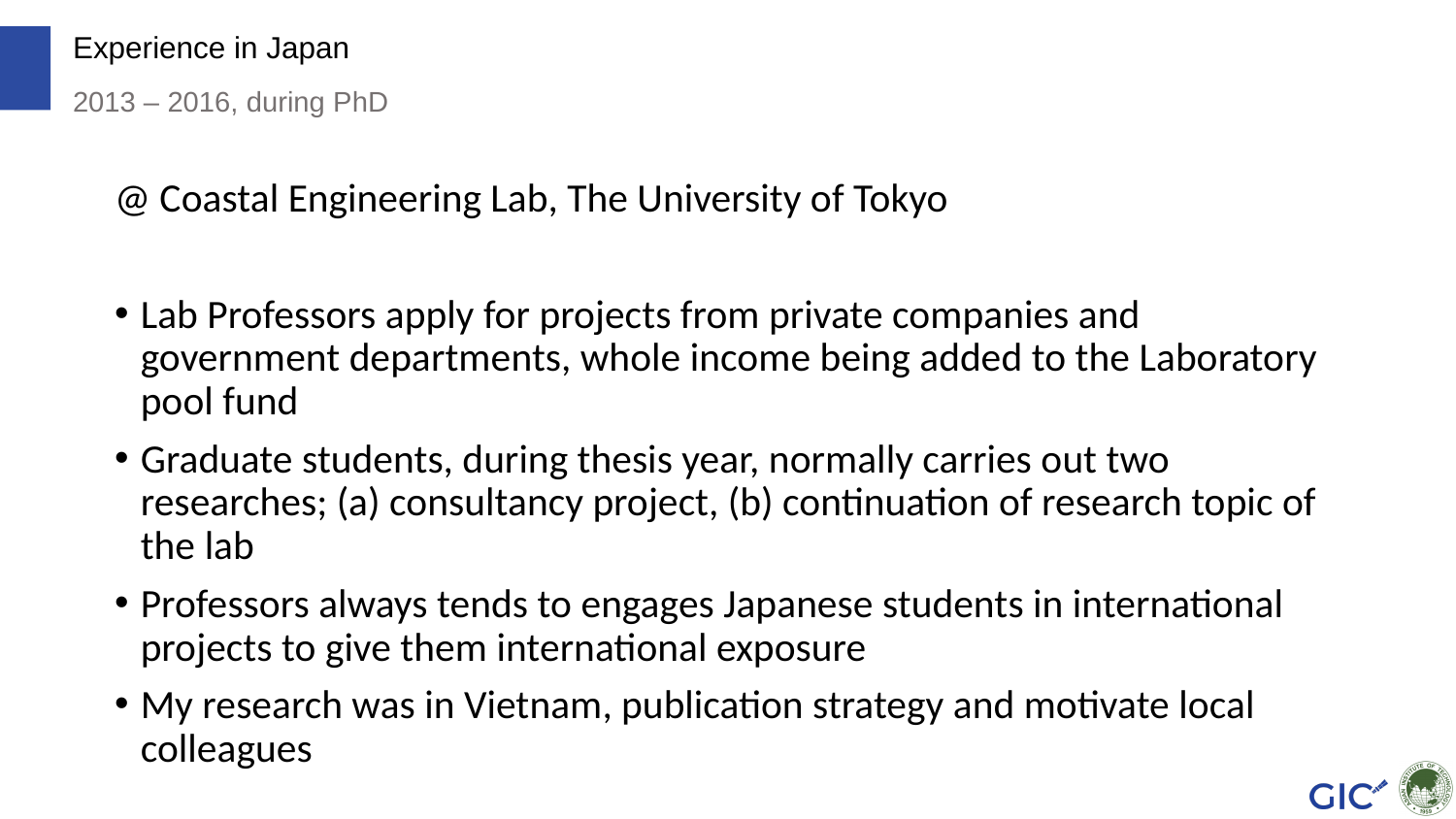

# Experience in Japan
2013 – 2016, during PhD
@ Coastal Engineering Lab, The University of Tokyo

Lab Professors apply for projects from private companies and government departments, whole income being added to the Laboratory pool fund
Graduate students, during thesis year, normally carries out two researches; (a) consultancy project, (b) continuation of research topic of the lab
Professors always tends to engages Japanese students in international projects to give them international exposure
My research was in Vietnam, publication strategy and motivate local colleagues